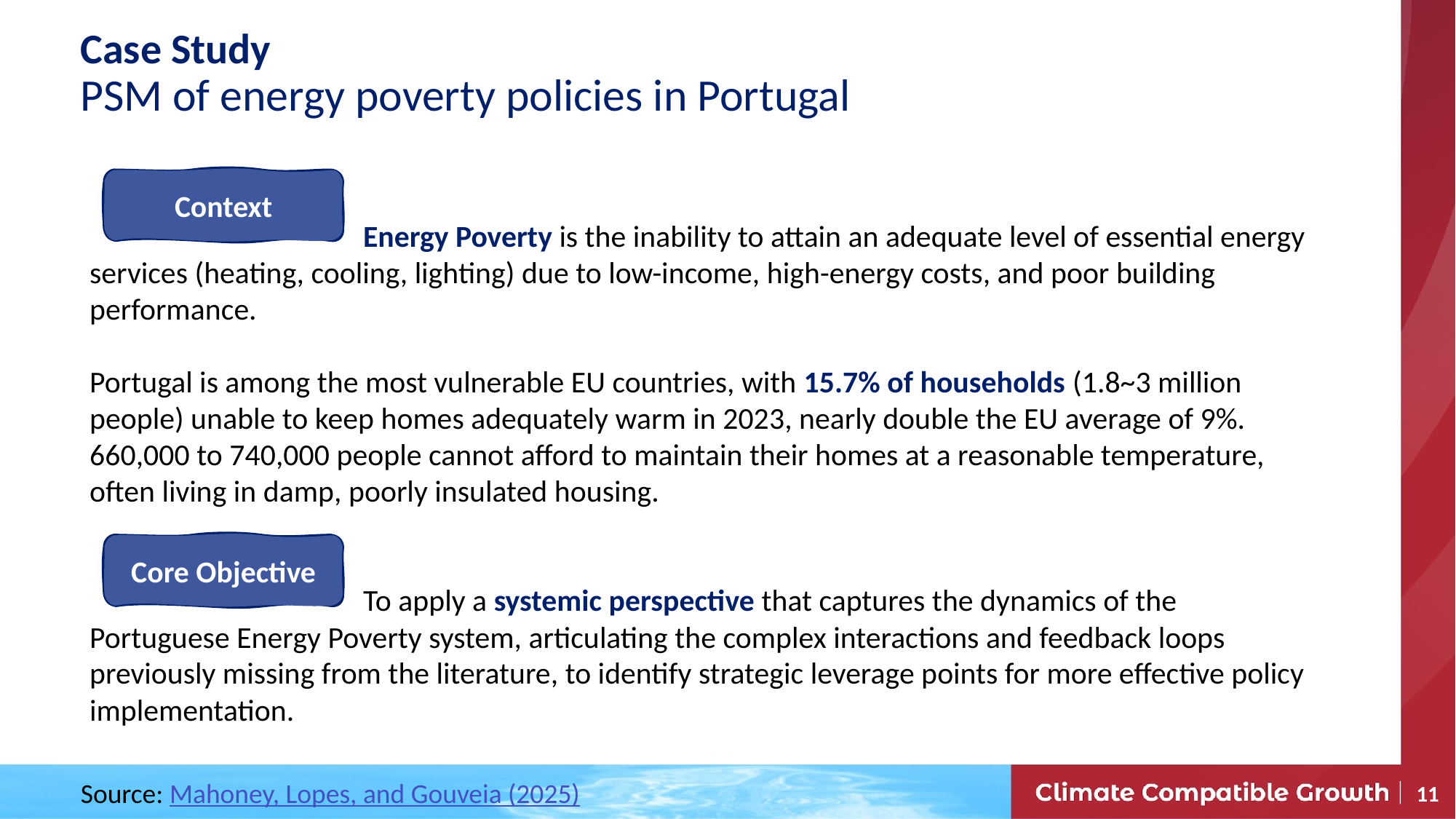

# Case Study PSM of energy poverty policies in Portugal
Context
		        Energy Poverty is the inability to attain an adequate level of essential energy services (heating, cooling, lighting) due to low-income, high-energy costs, and poor building performance.

Portugal is among the most vulnerable EU countries, with 15.7% of households (1.8~3 million people) unable to keep homes adequately warm in 2023, nearly double the EU average of 9%. 660,000 to 740,000 people cannot afford to maintain their homes at a reasonable temperature, often living in damp, poorly insulated housing.

		        To apply a systemic perspective that captures the dynamics of the Portuguese Energy Poverty system, articulating the complex interactions and feedback loops previously missing from the literature, to identify strategic leverage points for more effective policy implementation.
Core Objective
Source: Mahoney, Lopes, and Gouveia (2025)
11